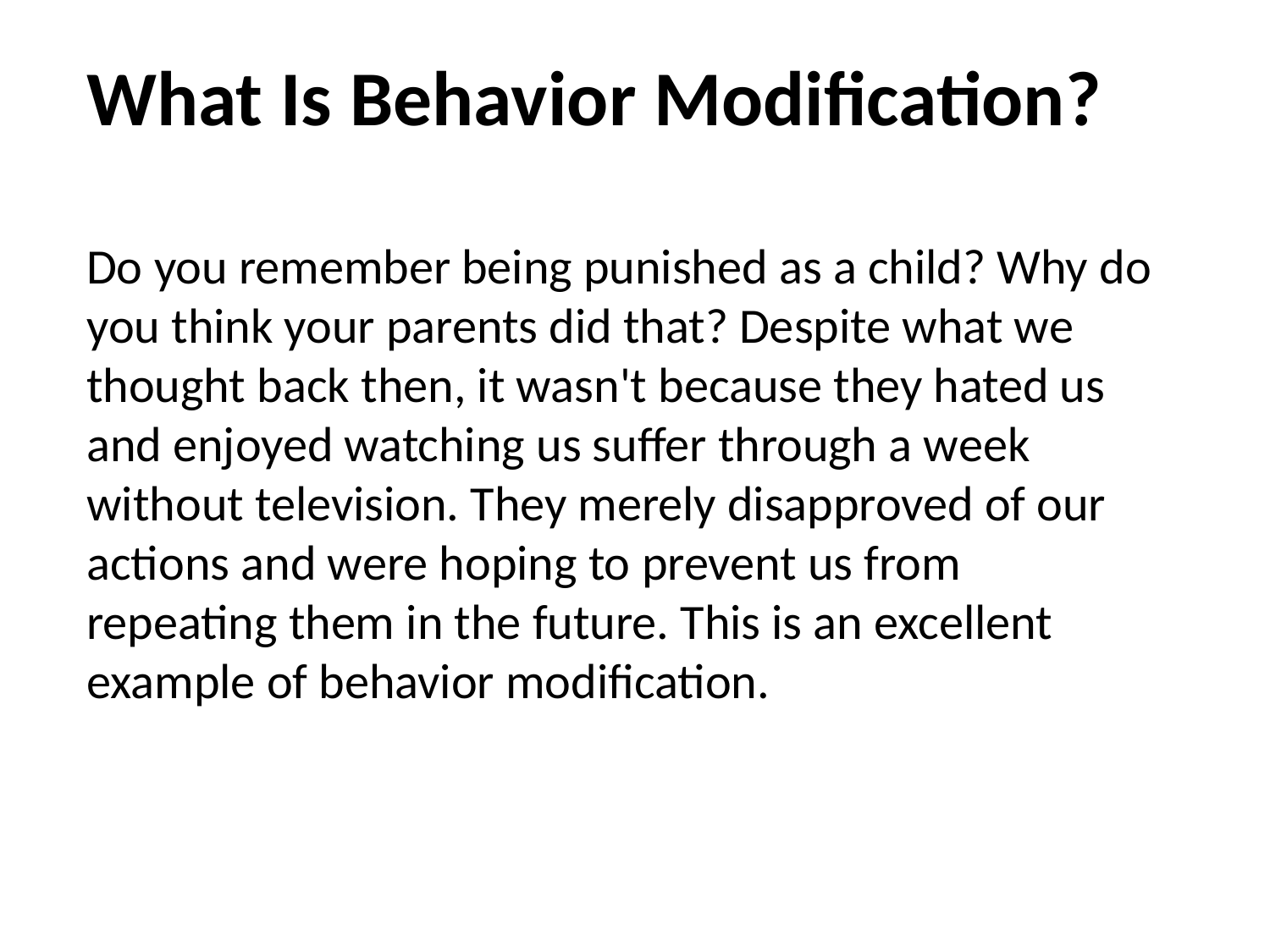

What Is Behavior Modification?

Do you remember being punished as a child? Why do you think your parents did that? Despite what we thought back then, it wasn't because they hated us and enjoyed watching us suffer through a week without television. They merely disapproved of our actions and were hoping to prevent us from repeating them in the future. This is an excellent example of behavior modification.